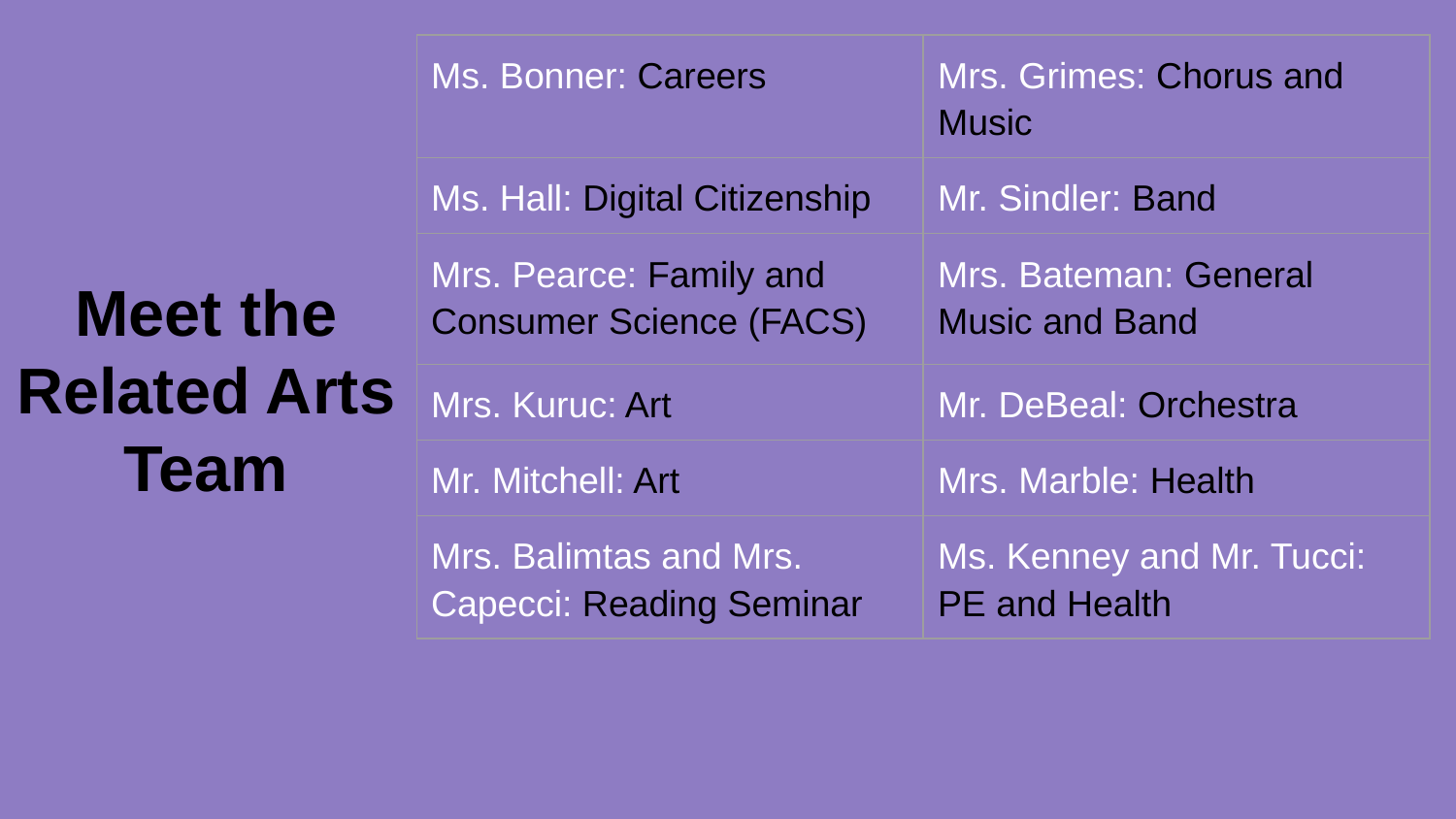

| Ms. Bonner: Careers | Mrs. Grimes: Chorus and Music |
| --- | --- |
| Ms. Hall: Digital Citizenship | Mr. Sindler: Band |
| Mrs. Pearce: Family and Consumer Science (FACS) | Mrs. Bateman: General Music and Band |
| Mrs. Kuruc: Art | Mr. DeBeal: Orchestra |
| Mr. Mitchell: Art | Mrs. Marble: Health |
| Mrs. Balimtas and Mrs. Capecci: Reading Seminar | Ms. Kenney and Mr. Tucci: PE and Health |
# Meet the Related Arts Team